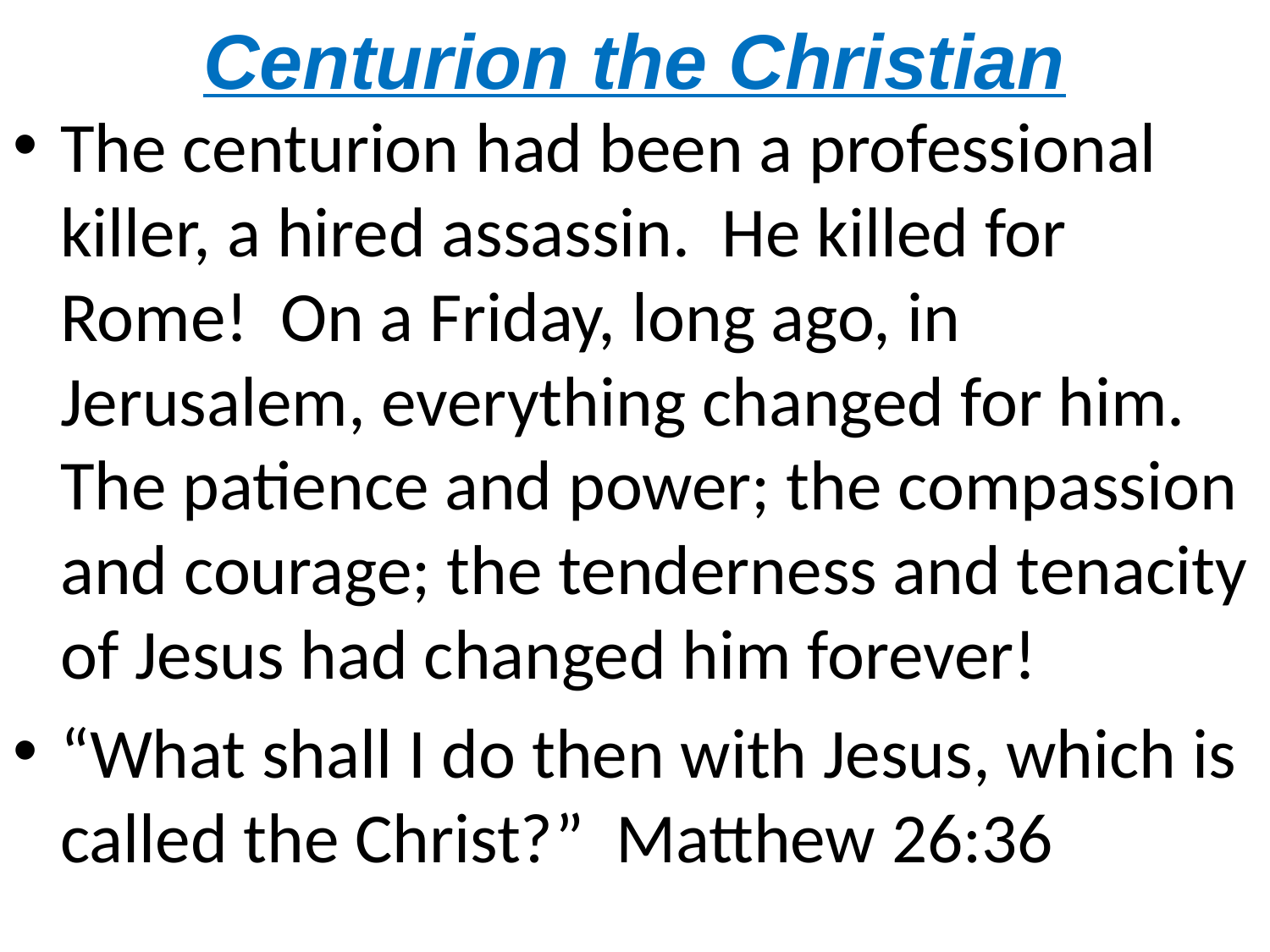

# Centurion the Christian
The centurion had been a professional killer, a hired assassin.  He killed for Rome!  On a Friday, long ago, in Jerusalem, everything changed for him.  The patience and power; the compassion and courage; the tenderness and tenacity of Jesus had changed him forever!
“What shall I do then with Jesus, which is called the Christ?”  Matthew 26:36